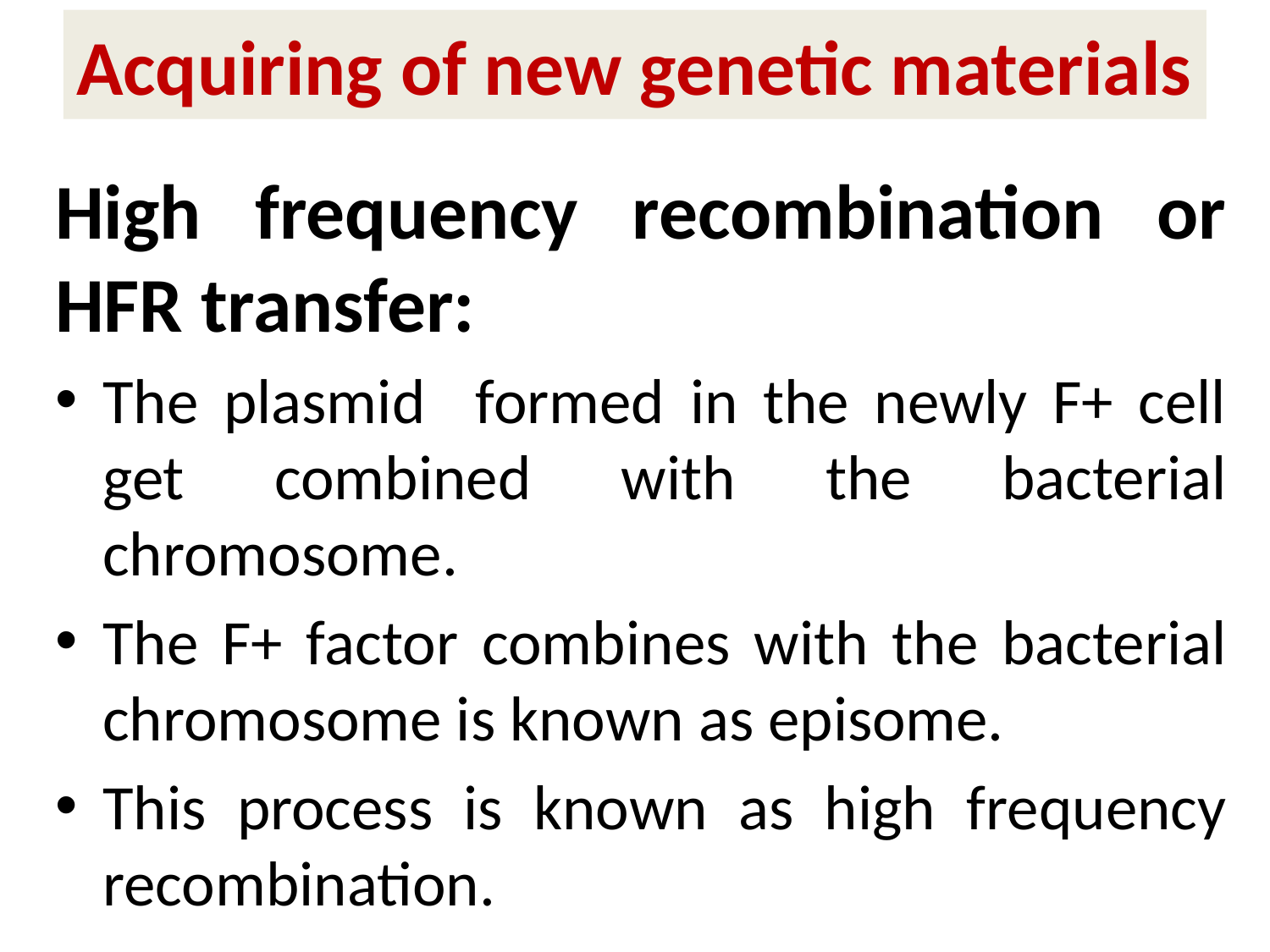

Acquiring of new genetic materials
High frequency recombination or HFR transfer:
The plasmid  formed in the newly F+ cell get combined with the bacterial chromosome.
The F+ factor combines with the bacterial chromosome is known as episome.
This process is known as high frequency recombination.